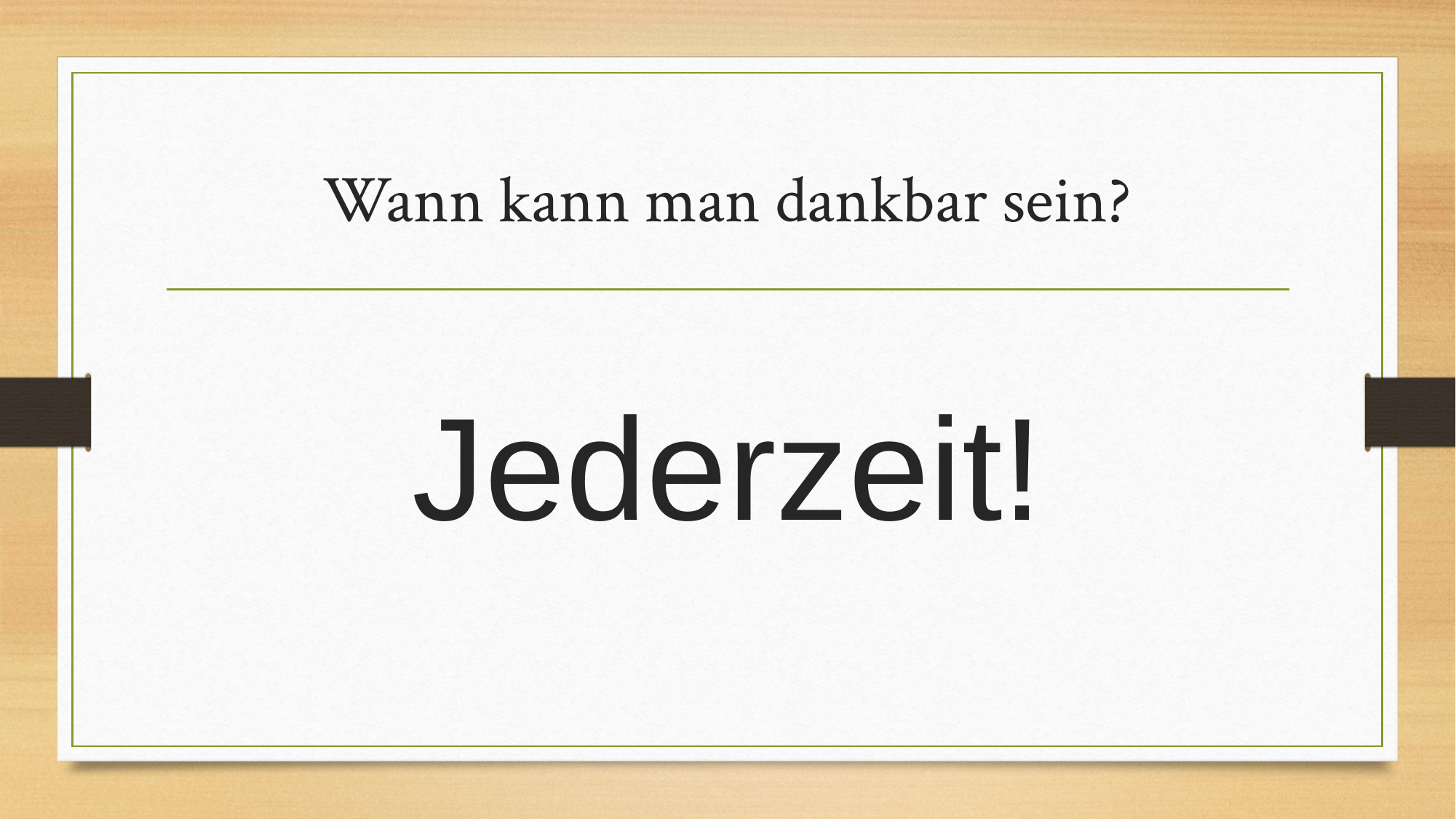

# Wann kann man dankbar sein?
Jederzeit!